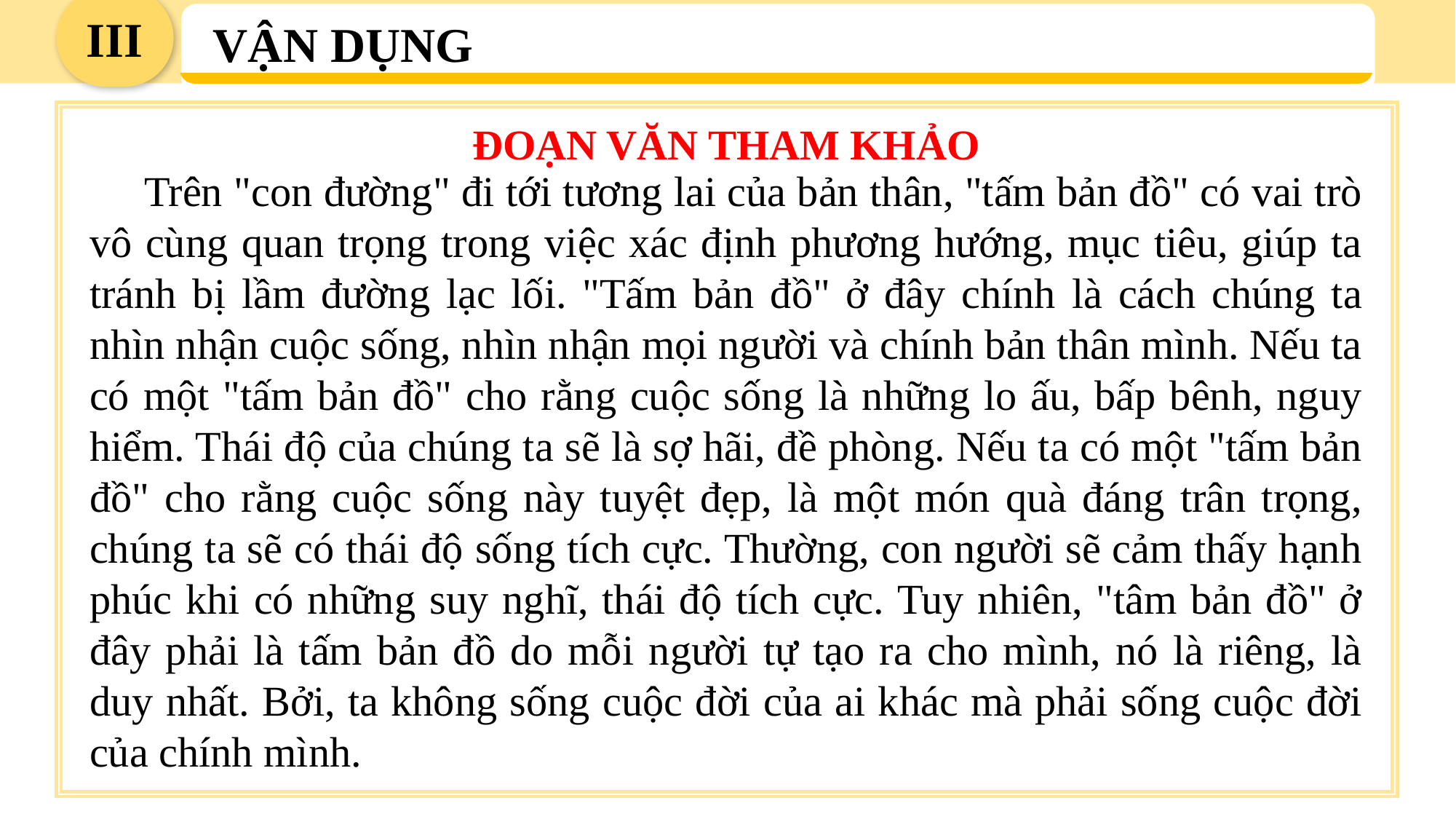

III

VẬN DỤNG

ĐOẠN VĂN THAM KHẢO
Trên "con đường" đi tới tương lai của bản thân, "tấm bản đồ" có vai trò vô cùng quan trọng trong việc xác định phương hướng, mục tiêu, giúp ta tránh bị lầm đường lạc lối. "Tấm bản đồ" ở đây chính là cách chúng ta nhìn nhận cuộc sống, nhìn nhận mọi người và chính bản thân mình. Nếu ta có một "tấm bản đồ" cho rằng cuộc sống là những lo ấu, bấp bênh, nguy hiểm. Thái độ của chúng ta sẽ là sợ hãi, đề phòng. Nếu ta có một "tấm bản đồ" cho rằng cuộc sống này tuyệt đẹp, là một món quà đáng trân trọng, chúng ta sẽ có thái độ sống tích cực. Thường, con người sẽ cảm thấy hạnh phúc khi có những suy nghĩ, thái độ tích cực. Tuy nhiên, "tâm bản đồ" ở đây phải là tấm bản đồ do mỗi người tự tạo ra cho mình, nó là riêng, là duy nhất. Bởi, ta không sống cuộc đời của ai khác mà phải sống cuộc đời của chính mình.